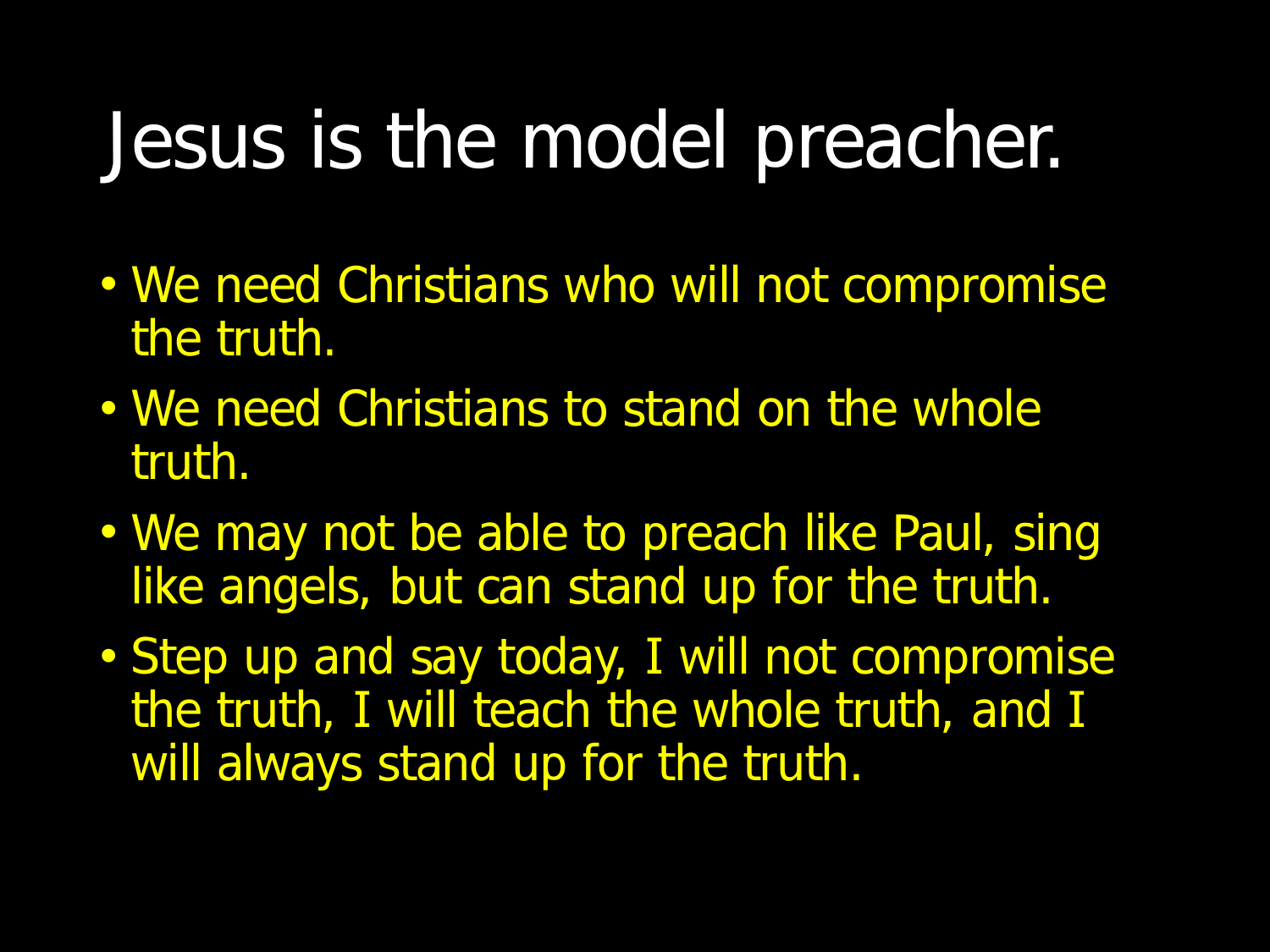

# Jesus is the model preacher.
We need Christians who will not compromise the truth.
We need Christians to stand on the whole truth.
We may not be able to preach like Paul, sing like angels, but can stand up for the truth.
Step up and say today, I will not compromise the truth, I will teach the whole truth, and I will always stand up for the truth.